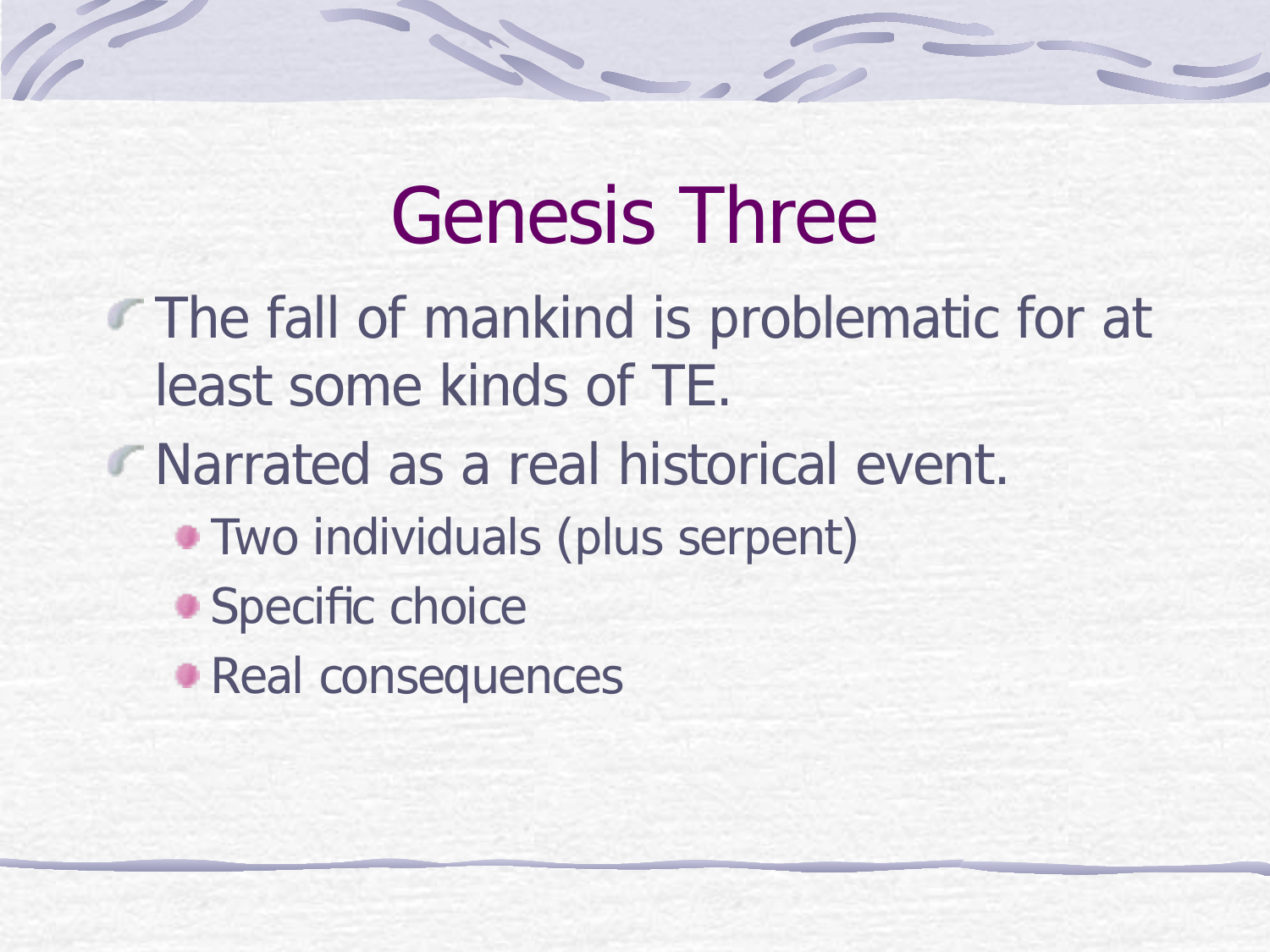

# Genesis Three
The fall of mankind is problematic for at least some kinds of TE.
Narrated as a real historical event.
Two individuals (plus serpent)
Specific choice
Real consequences